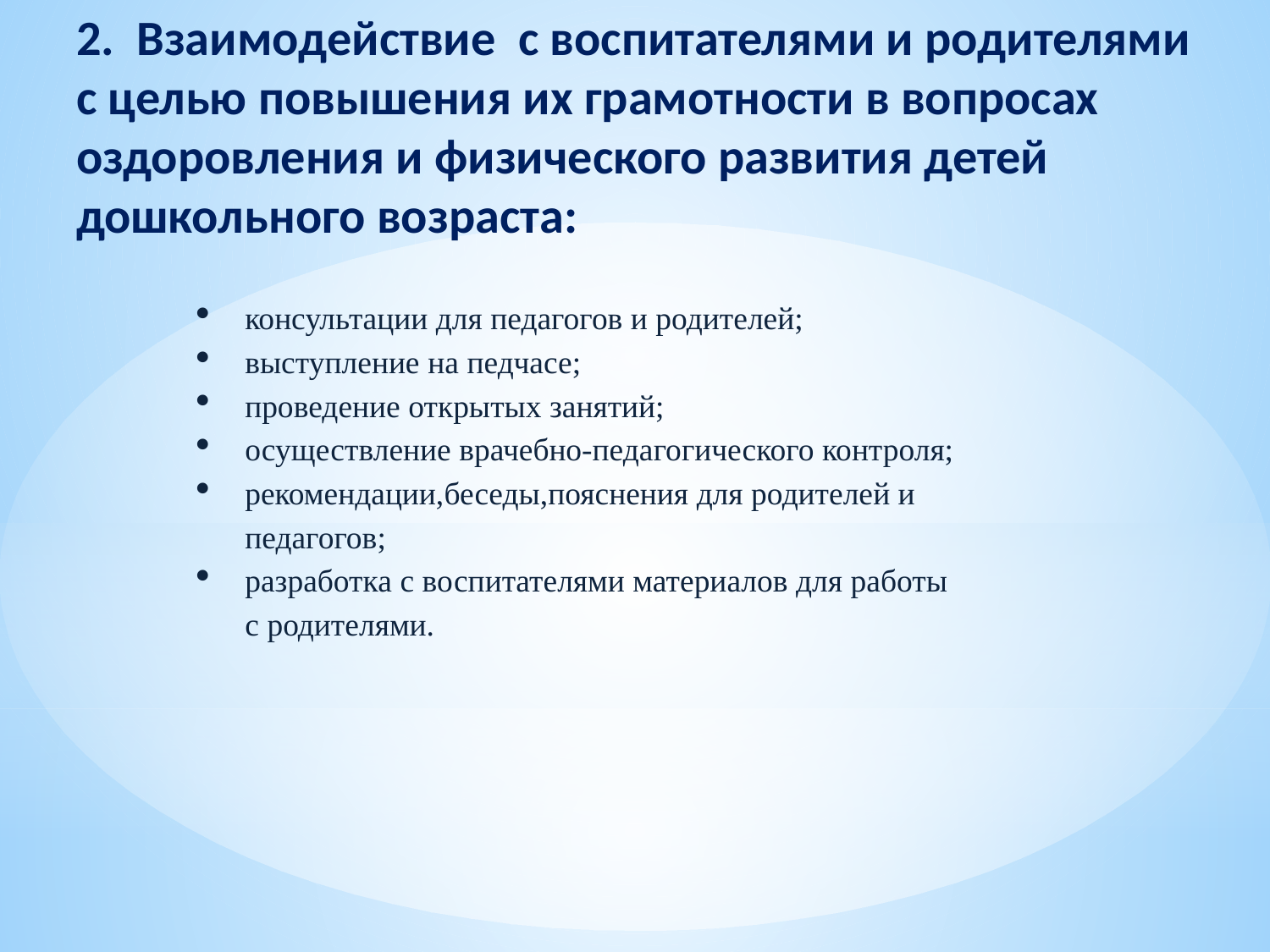

# 2.  Взаимодействие  с воспитателями и родителями с целью повышения их грамотности в вопросах оздоровления и физического развития детей дошкольного возраста:
консультации для педагогов и родителей;
выступление на педчасе;
проведение открытых занятий;
осуществление врачебно-педагогического контроля;
рекомендации,беседы,пояснения для родителей и педагогов;
разработка с воспитателями материалов для работы с родителями.